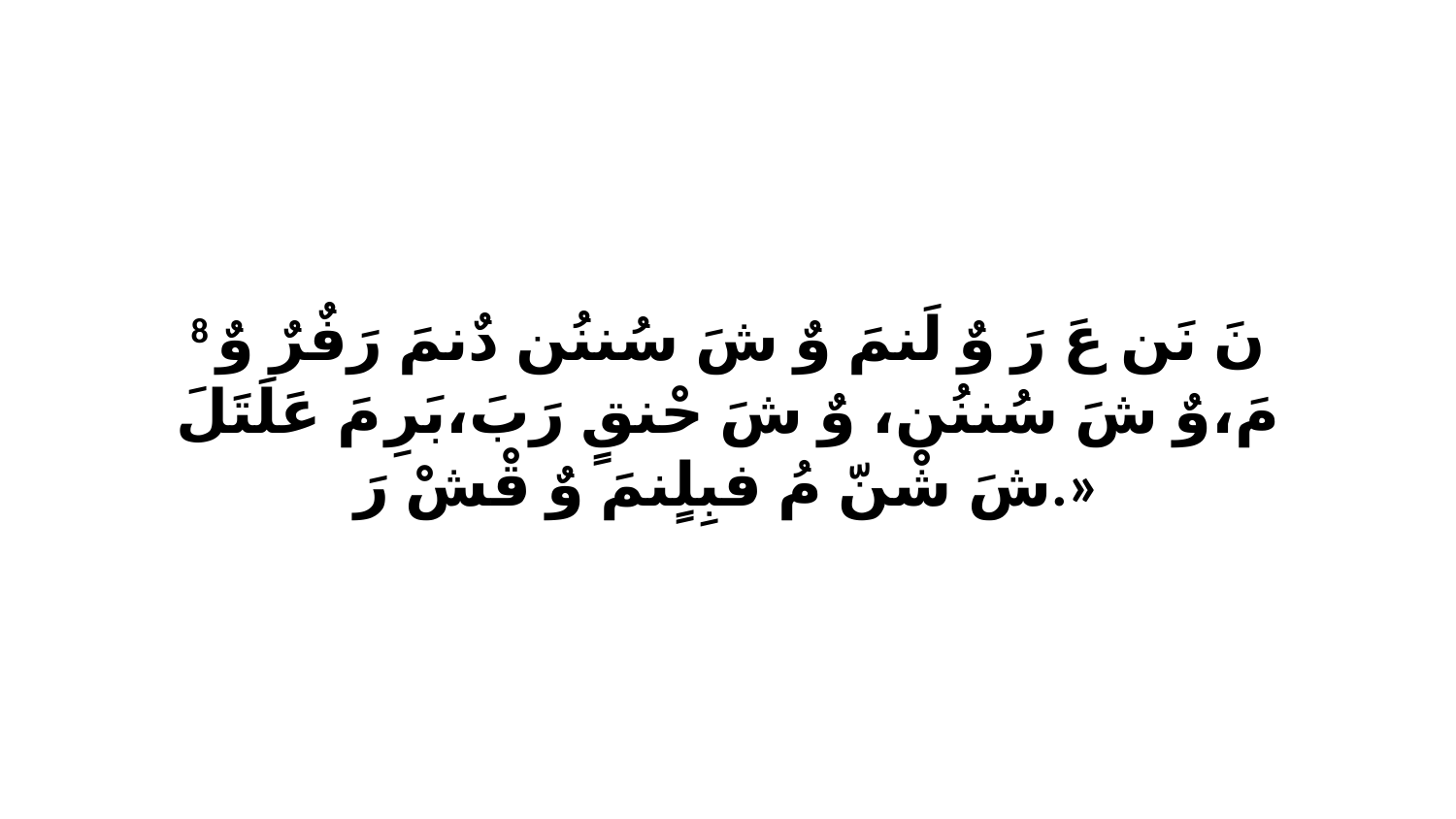

8 نَ نَن عَ رَ وٌ لَنمَ وٌ شَ سُننُن دٌنمَ رَفٌرٌ وٌ مَ،وٌ شَ سُننُن، وٌ شَ حْنقٍ رَبَ،بَرِ مَ عَلَتَلَ شَ شْنّ مُ فبِلٍنمَ وٌ قْشْ رَ.»